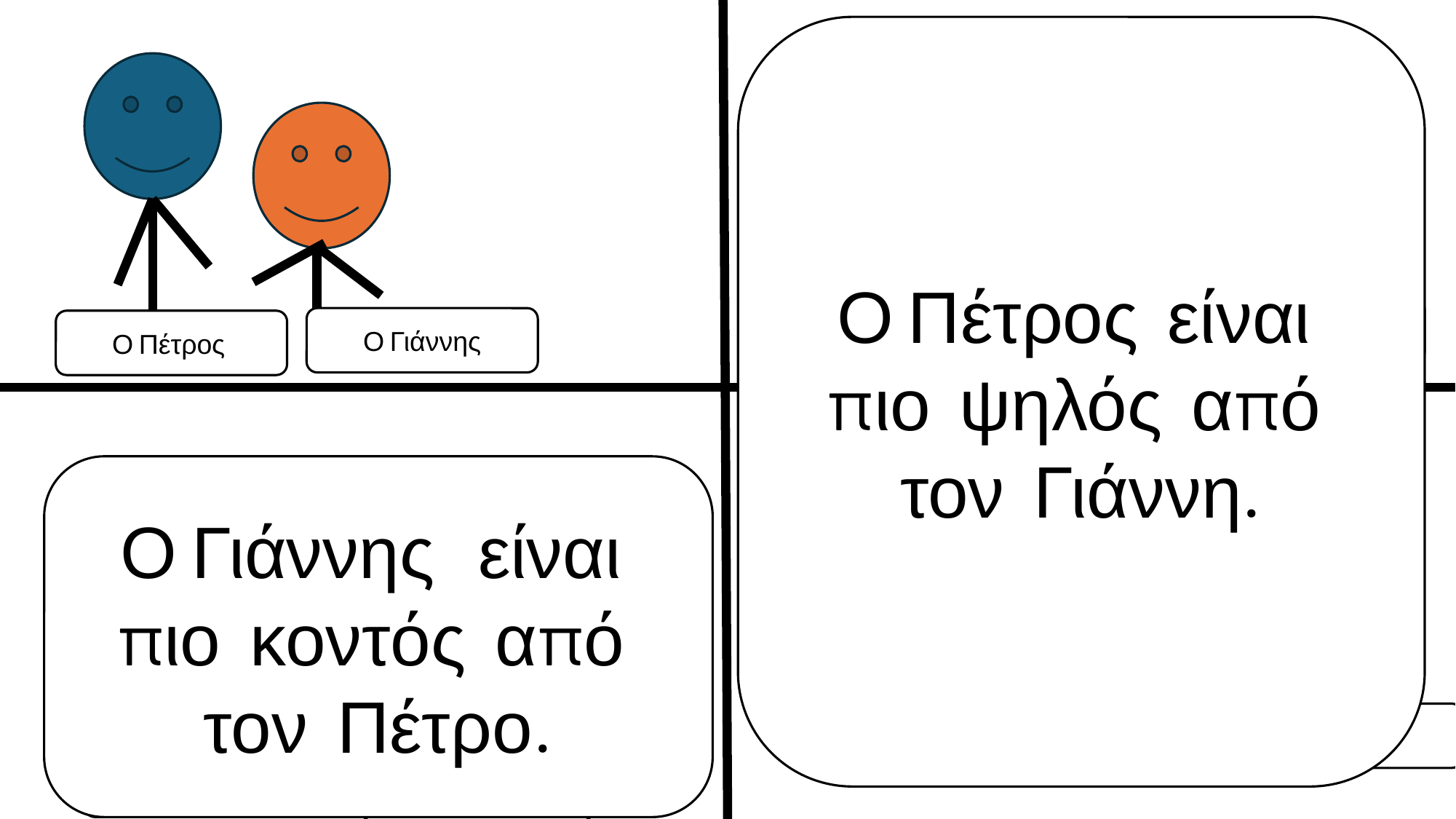

Ο Πέτρος  είναι  πιο  ψηλός  από  τον  Γιάννη.

Η Άννα
Η Μαρία
Ο Γιάννης
Ο Πέτρος

Ο Γιάννης   είναι  πιο  κοντός  από  τον  Πέτρο.

Η Ιωάννα
Η Ζωή
Ο Αντρέας
Η Ελένη